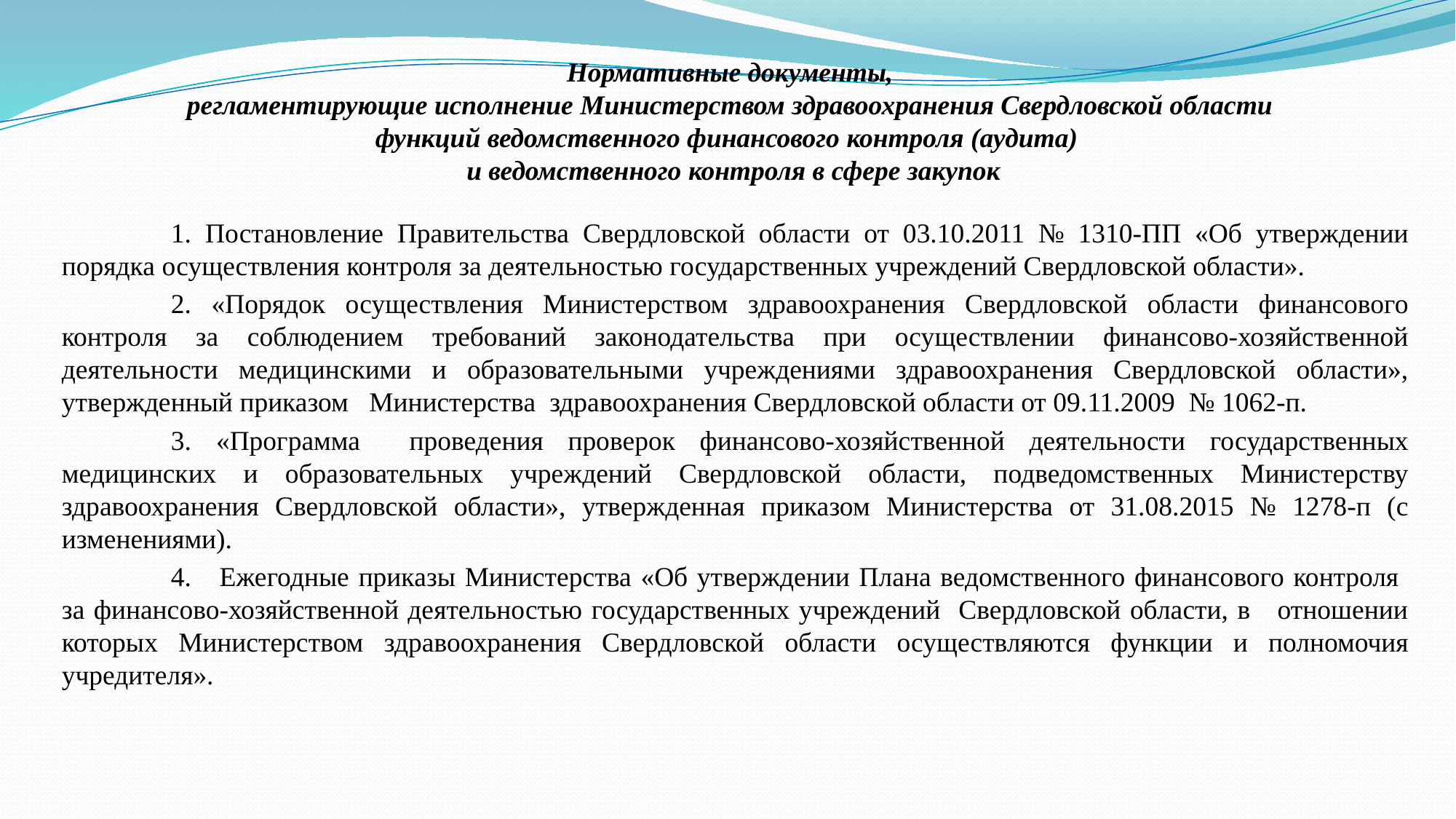

# Нормативные документы, регламентирующие исполнение Министерством здравоохранения Свердловской области функций ведомственного финансового контроля (аудита) и ведомственного контроля в сфере закупок
	1. Постановление Правительства Свердловской области от 03.10.2011 № 1310-ПП «Об утверждении порядка осуществления контроля за деятельностью государственных учреждений Свердловской области».
	2. «Порядок осуществления Министерством здравоохранения Свердловской области финансового контроля за соблюдением требований законодательства при осуществлении финансово-хозяйственной деятельности медицинскими и образовательными учреждениями здравоохранения Свердловской области», утвержденный приказом   Министерства  здравоохранения Свердловской области от 09.11.2009  № 1062-п.
	3. «Программа  проведения проверок финансово-хозяйственной деятельности государственных медицинских и образовательных учреждений Свердловской области, подведомственных Министерству здравоохранения Свердловской области», утвержденная приказом Министерства от 31.08.2015 № 1278-п (с изменениями).
	4.   Ежегодные приказы Министерства «Об утверждении Плана ведомственного финансового контроля  за финансово-хозяйственной деятельностью государственных учреждений  Свердловской области, в   отношении которых Министерством здравоохранения Свердловской области осуществляются функции и полномочия учредителя».